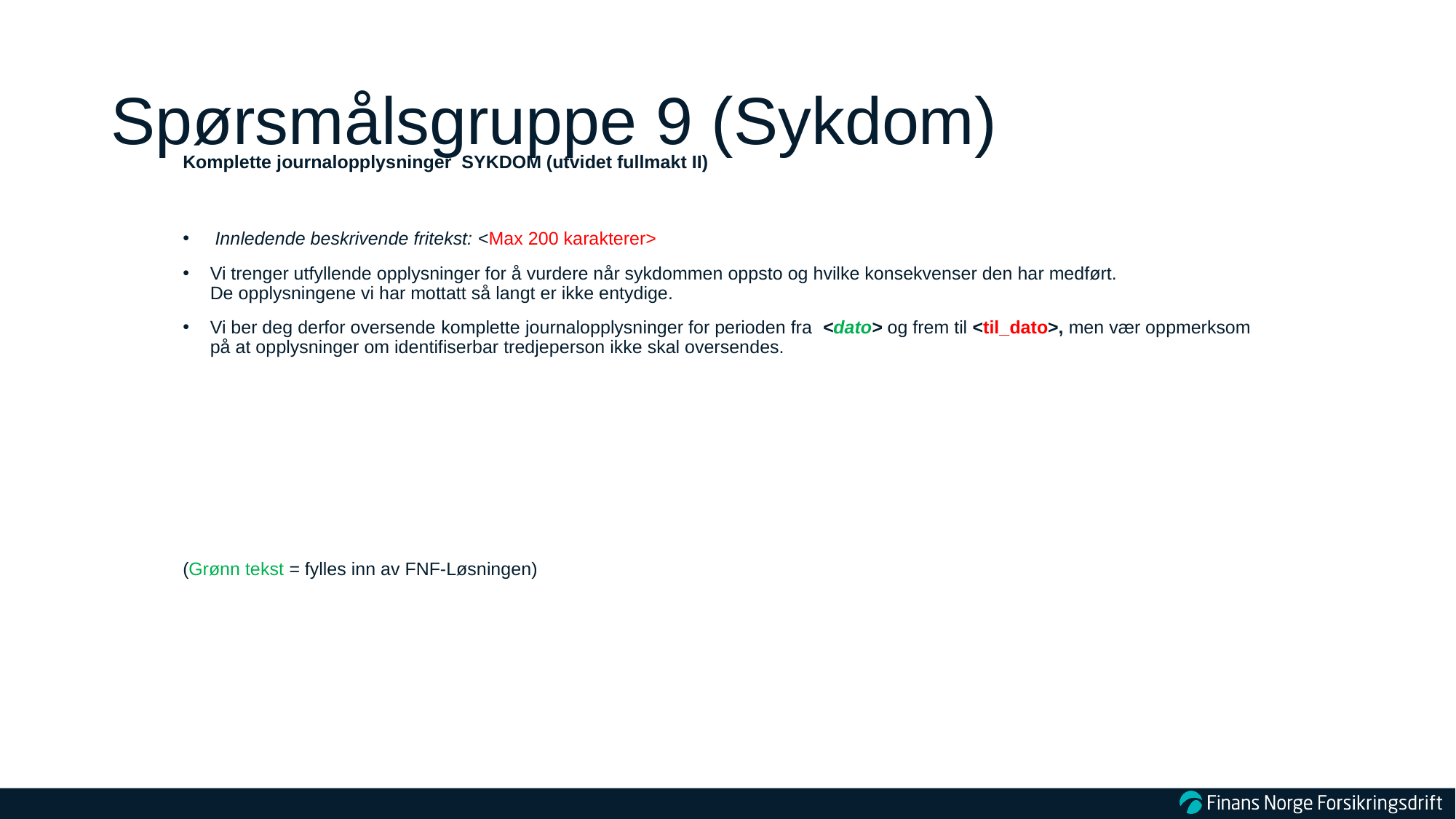

# Spørsmålsgruppe 9 (Sykdom)
Komplette journalopplysninger  SYKDOM (utvidet fullmakt II)
 Innledende beskrivende fritekst: <Max 200 karakterer>
Vi trenger utfyllende opplysninger for å vurdere når sykdommen oppsto og hvilke konsekvenser den har medført.
De opplysningene vi har mottatt så langt er ikke entydige.
Vi ber deg derfor oversende komplette journalopplysninger for perioden fra  <dato> og frem til <til_dato>, men vær oppmerksom på at opplysninger om identifiserbar tredjeperson ikke skal oversendes.

(Grønn tekst = fylles inn av FNF-Løsningen)